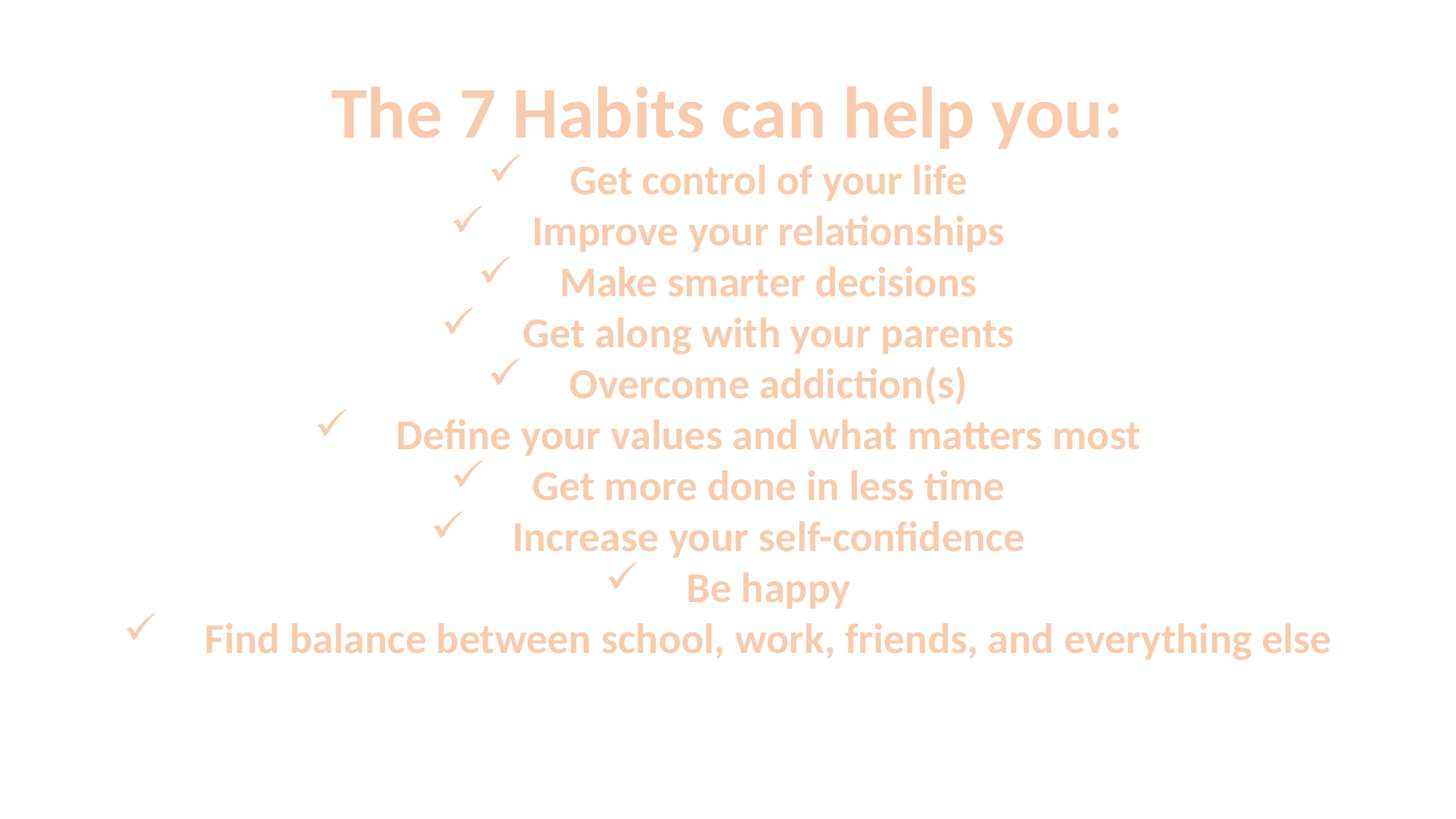

The 7 Habits can help you:
Get control of your life
Improve your relationships
Make smarter decisions
Get along with your parents
Overcome addiction(s)
Define your values and what matters most
Get more done in less time
Increase your self-confidence
Be happy
Find balance between school, work, friends, and everything else